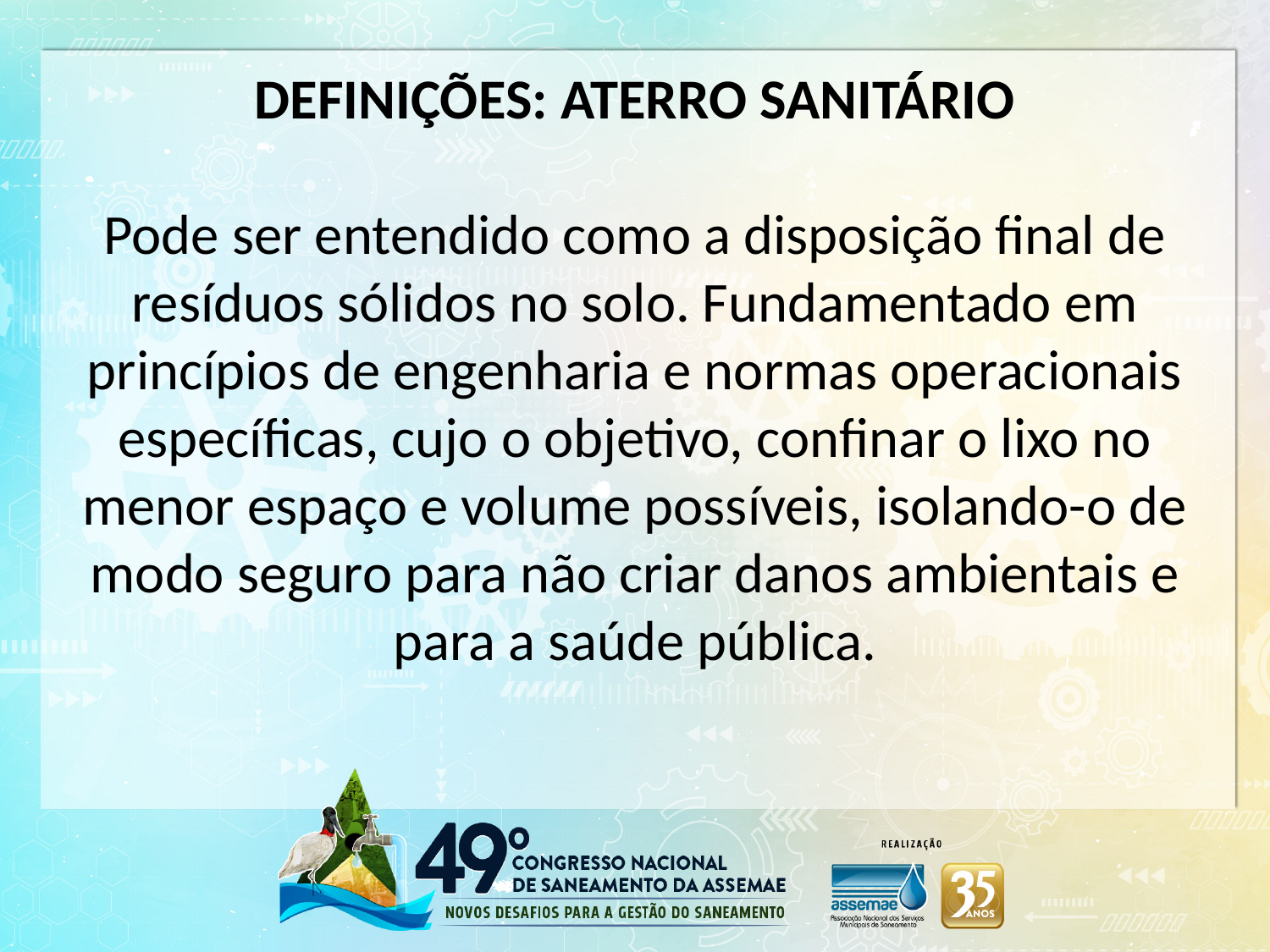

DEFINIÇÕES: ATERRO SANITÁRIO
Pode ser entendido como a disposição final de resíduos sólidos no solo. Fundamentado em princípios de engenharia e normas operacionais específicas, cujo o objetivo, confinar o lixo no menor espaço e volume possíveis, isolando-o de modo seguro para não criar danos ambientais e para a saúde pública.